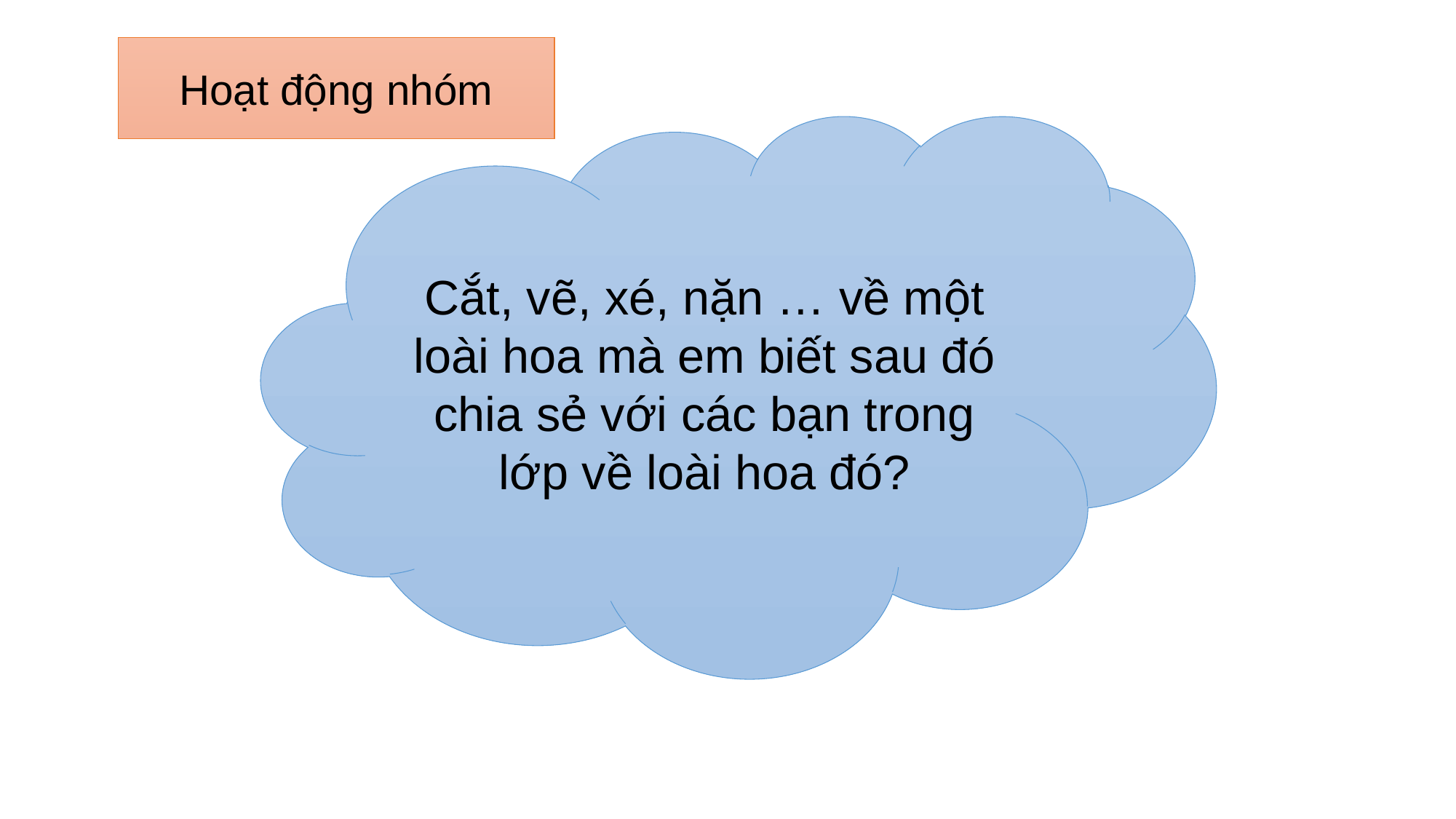

Hoạt động nhóm
Cắt, vẽ, xé, nặn … về một loài hoa mà em biết sau đó chia sẻ với các bạn trong lớp về loài hoa đó?